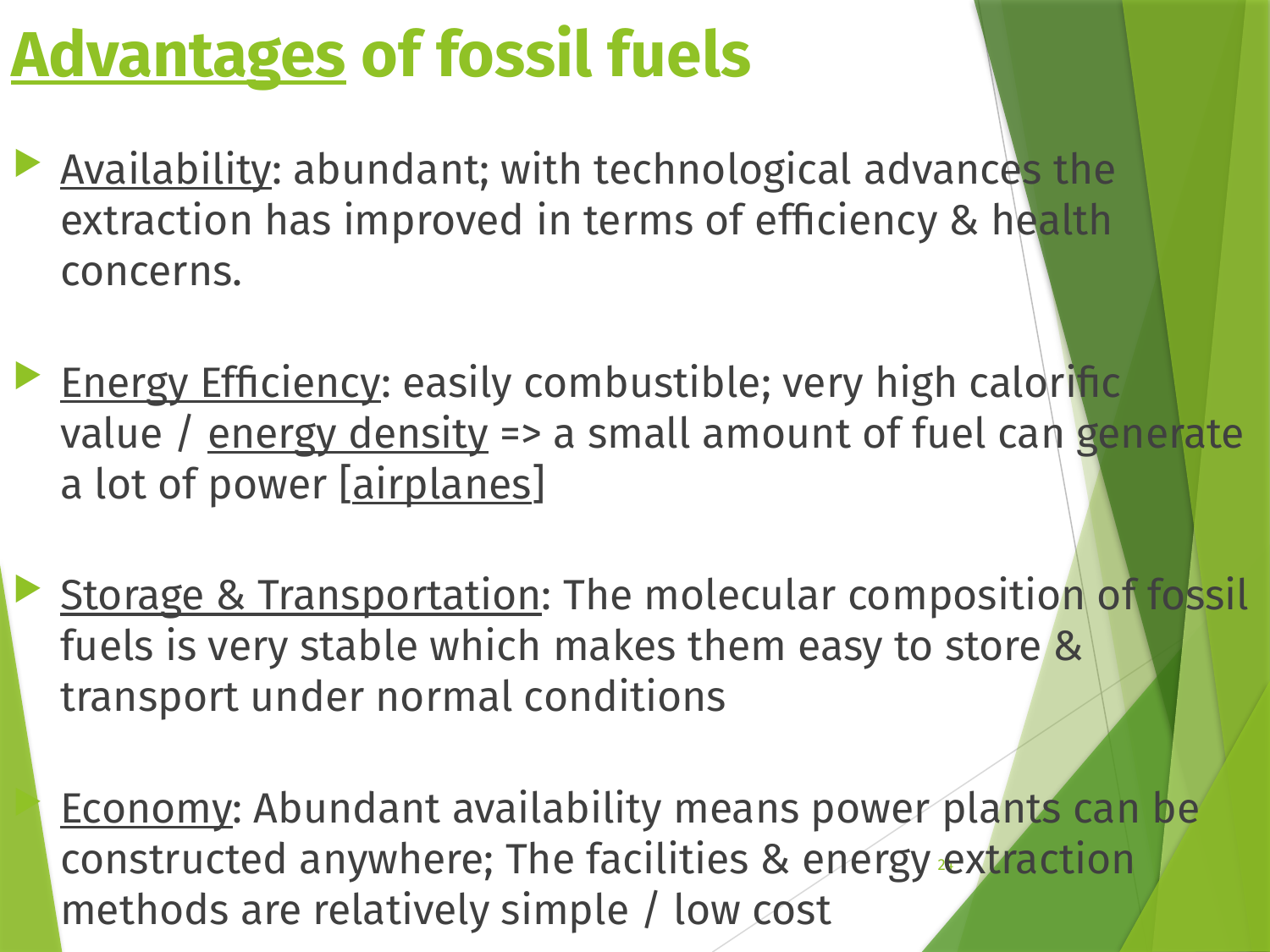

# Advantages of fossil fuels
Availability: abundant; with technological advances the extraction has improved in terms of efficiency & health concerns.

Energy Efficiency: easily combustible; very high calorific value / energy density => a small amount of fuel can generate a lot of power [airplanes]

Storage & Transportation: The molecular composition of fossil fuels is very stable which makes them easy to store & transport under normal conditions

Economy: Abundant availability means power plants can be constructed anywhere; The facilities & energy extraction methods are relatively simple / low cost

24